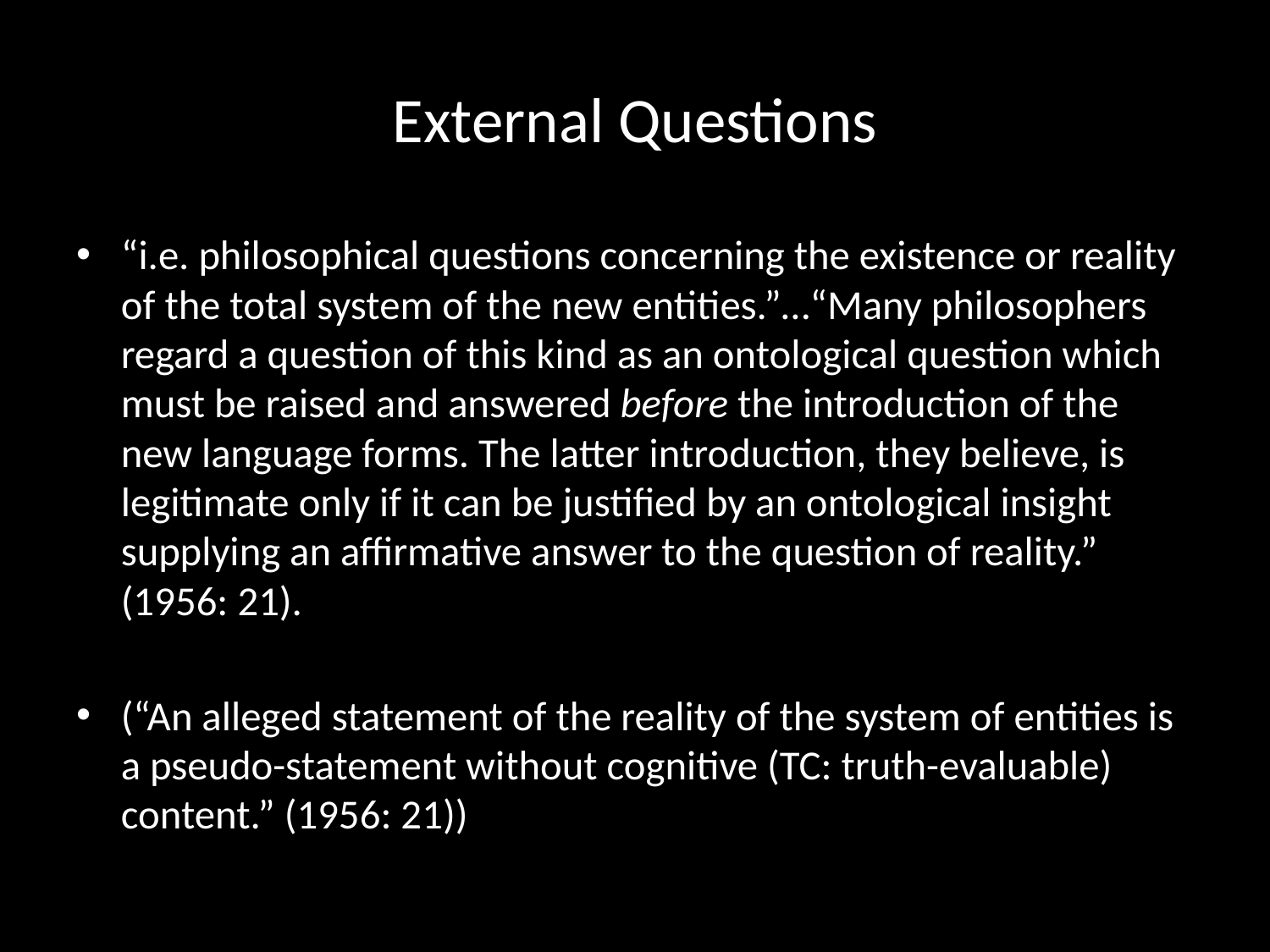

# External Questions
“i.e. philosophical questions concerning the existence or reality of the total system of the new entities.”…“Many philosophers regard a question of this kind as an ontological question which must be raised and answered before the introduction of the new language forms. The latter introduction, they believe, is legitimate only if it can be justified by an ontological insight supplying an affirmative answer to the question of reality.” (1956: 21).

(“An alleged statement of the reality of the system of entities is a pseudo-statement without cognitive (TC: truth-evaluable) content.” (1956: 21))